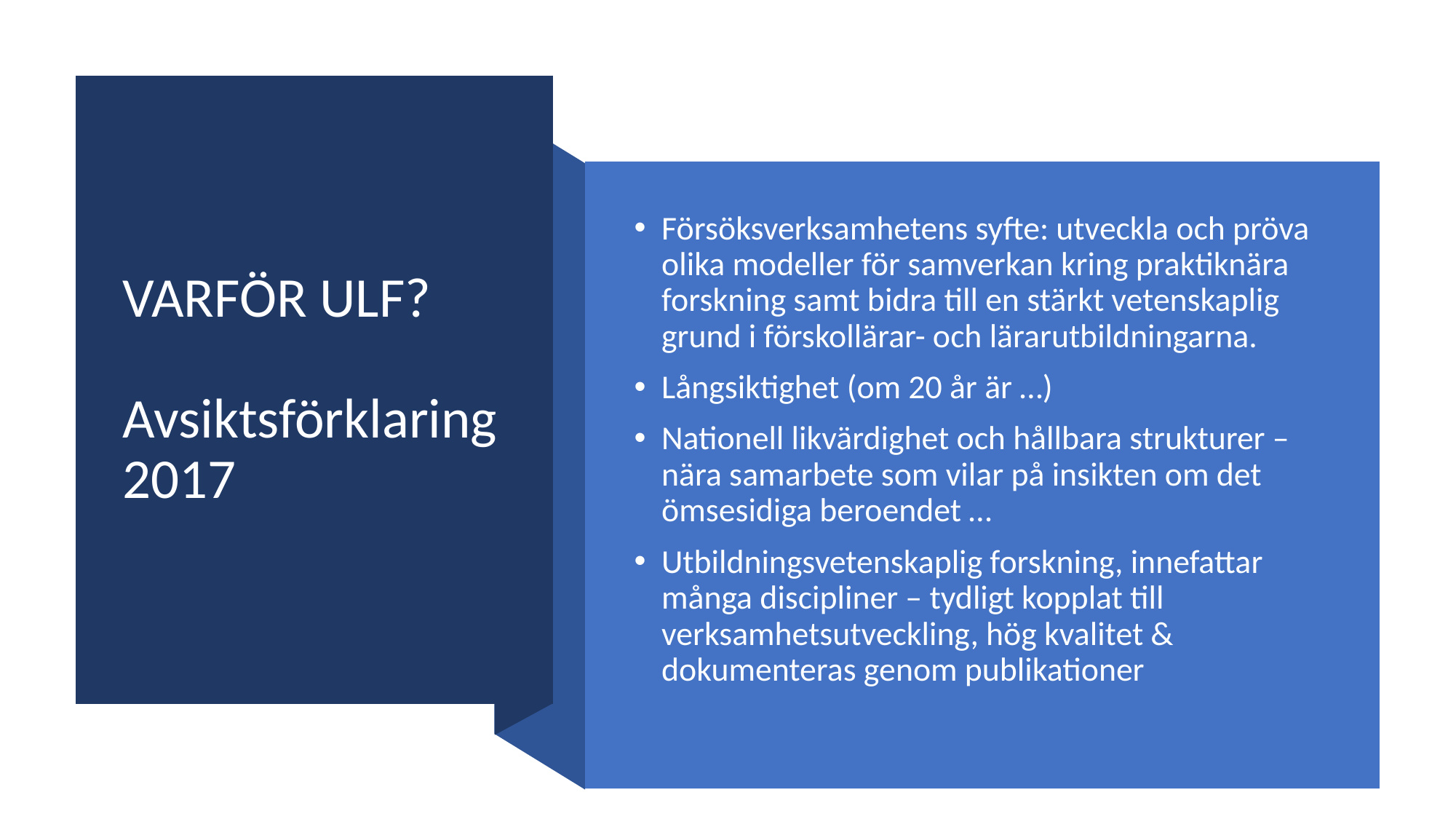

# VARFÖR ULF? Avsiktsförklaring 2017

Försöksverksamhetens syfte: utveckla och pröva olika modeller för samverkan kring praktiknära forskning samt bidra till en stärkt vetenskaplig grund i förskollärar- och lärarutbildningarna.
Långsiktighet (om 20 år är …)
Nationell likvärdighet och hållbara strukturer – nära samarbete som vilar på insikten om det ömsesidiga beroendet …
Utbildningsvetenskaplig forskning, innefattar många discipliner – tydligt kopplat till verksamhetsutveckling, hög kvalitet & dokumenteras genom publikationer